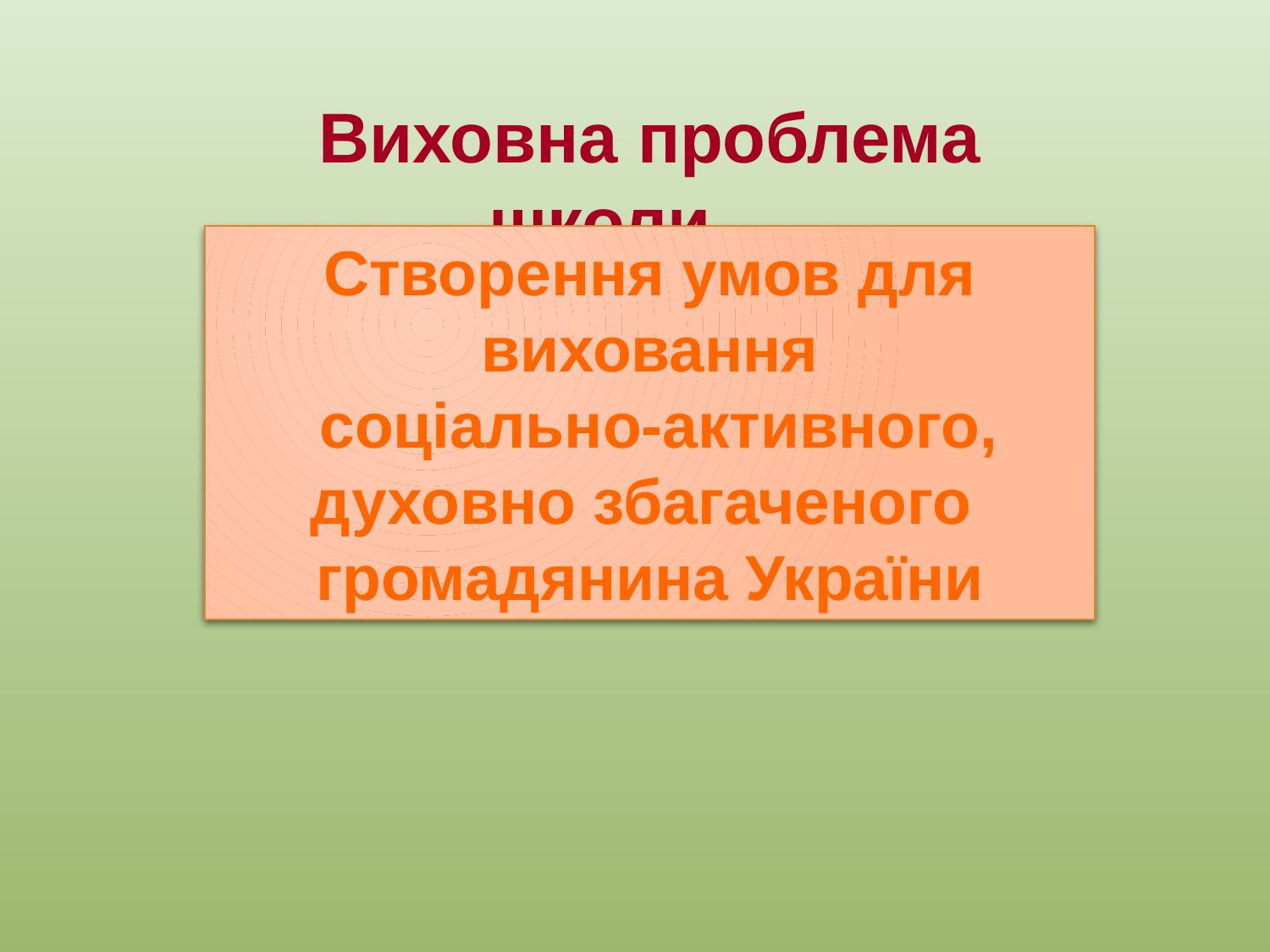

Виховна проблема школи

#
Створення умов для виховання
 соціально-активного, духовно збагаченого
громадянина України